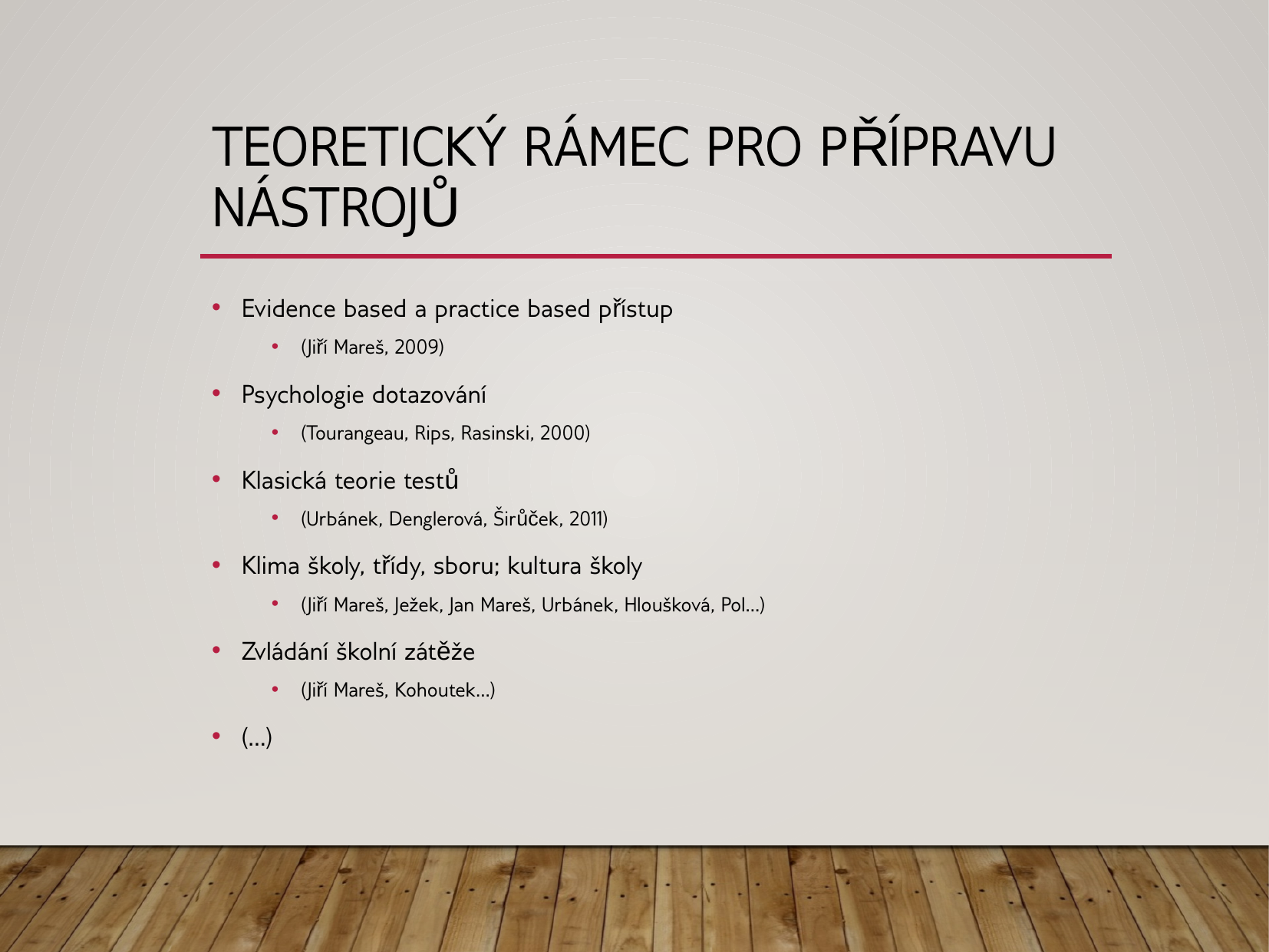

# Teoretický rámec pro přípravu nástrojů
Evidence based a practice based přístup
(Jiří Mareš, 2009)
Psychologie dotazování
(Tourangeau, Rips, Rasinski, 2000)
Klasická teorie testů
(Urbánek, Denglerová, Širůček, 2011)
Klima školy, třídy, sboru; kultura školy
(Jiří Mareš, Ježek, Jan Mareš, Urbánek, Hloušková, Pol…)
Zvládání školní zátěže
(Jiří Mareš, Kohoutek…)
(…)